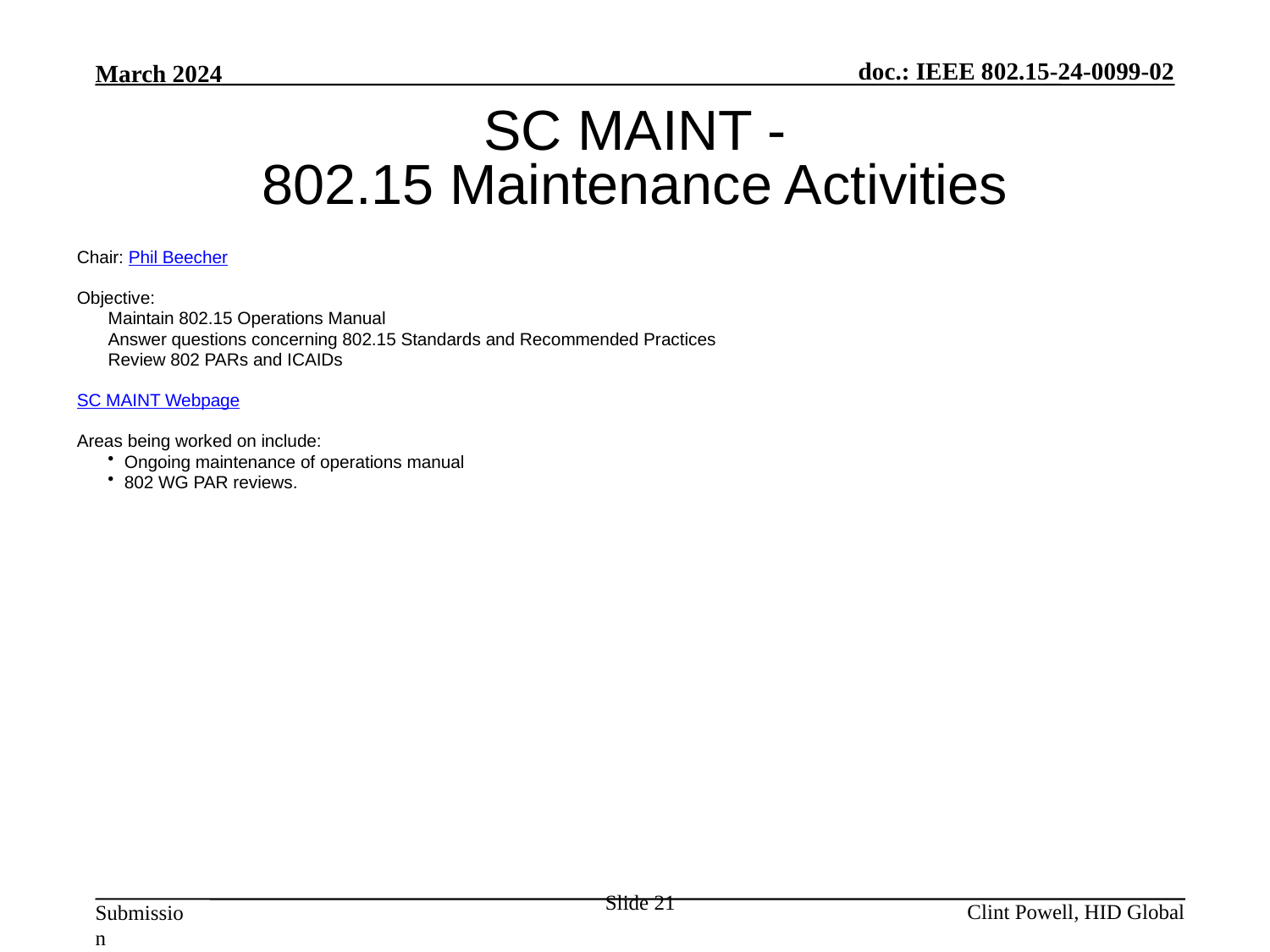

SC MAINT -
802.15 Maintenance Activities
Chair: Phil Beecher

Objective:
Maintain 802.15 Operations Manual
Answer questions concerning 802.15 Standards and Recommended Practices
Review 802 PARs and ICAIDs

SC MAINT Webpage

Areas being worked on include:
Ongoing maintenance of operations manual
802 WG PAR reviews.

Slide 21